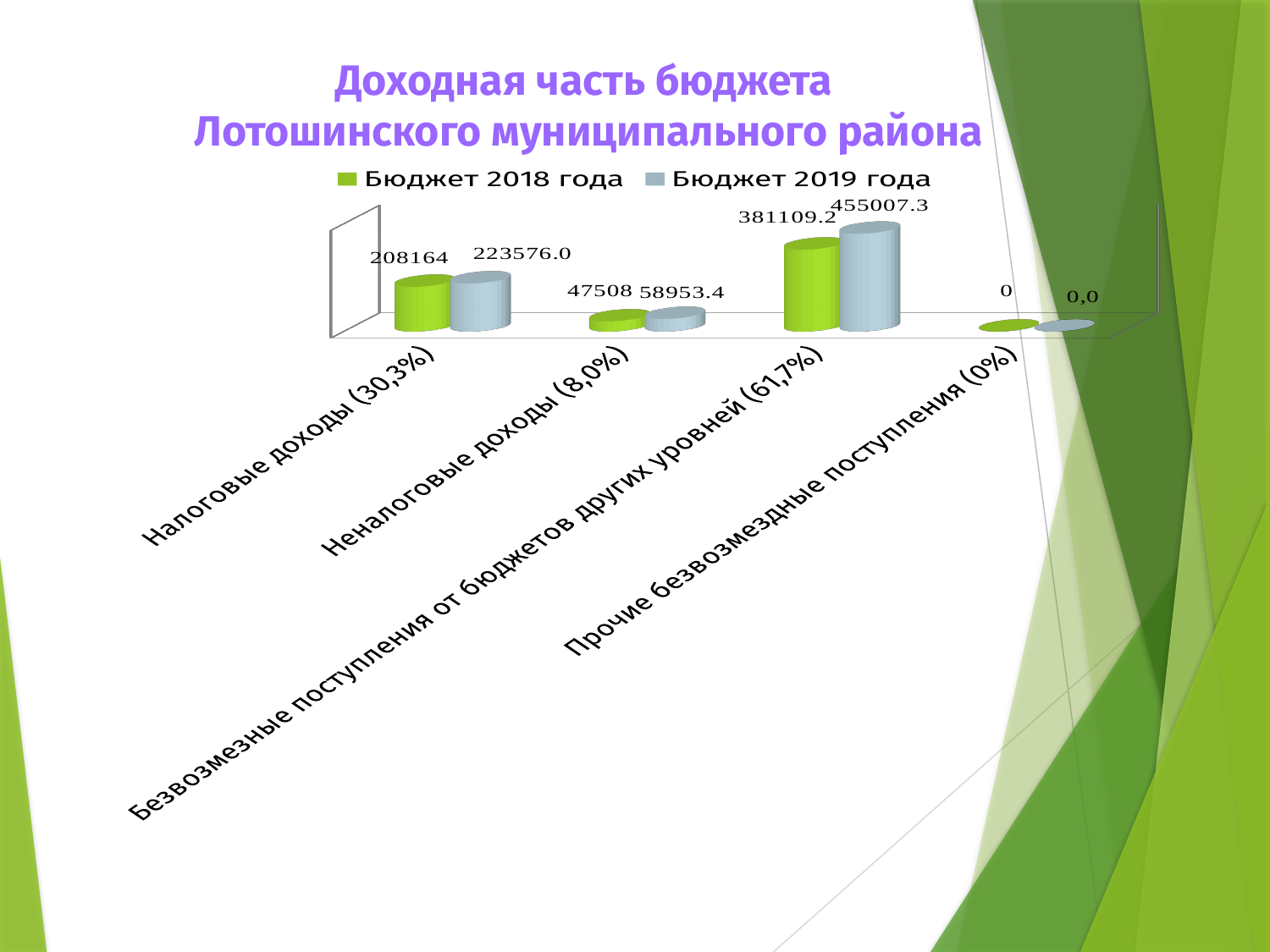

# Доходная часть бюджета Лотошинского муниципального района

[unsupported chart]